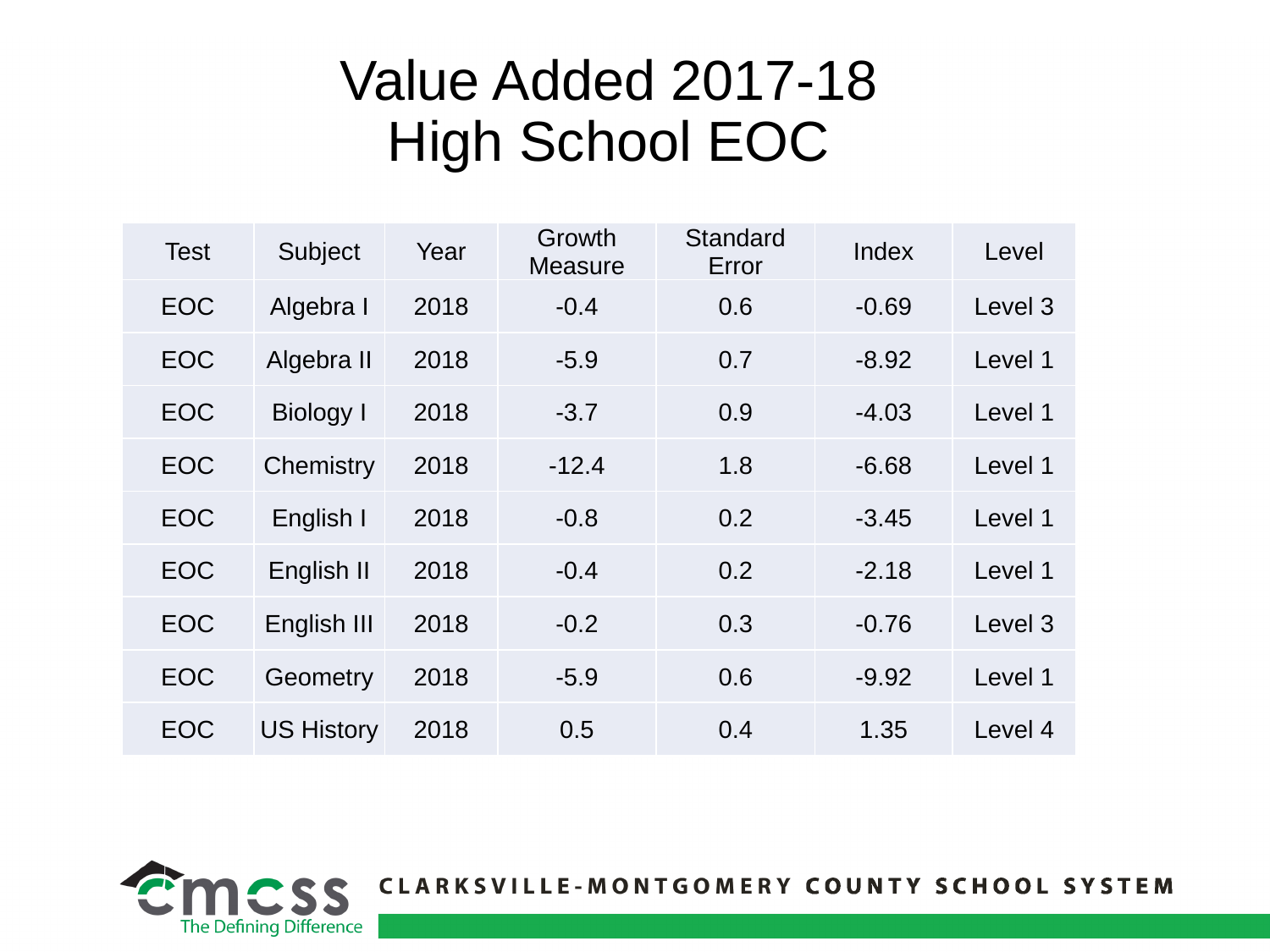

# Value Added 2017-18 High School EOC
| Test | Subject | Year | Growth Measure | Standard Error | Index | Level |
| --- | --- | --- | --- | --- | --- | --- |
| EOC | Algebra I | 2018 | -0.4 | 0.6 | -0.69 | Level 3 |
| EOC | Algebra II | 2018 | -5.9 | 0.7 | -8.92 | Level 1 |
| EOC | Biology I | 2018 | -3.7 | 0.9 | -4.03 | Level 1 |
| EOC | Chemistry | 2018 | -12.4 | 1.8 | -6.68 | Level 1 |
| EOC | English I | 2018 | -0.8 | 0.2 | -3.45 | Level 1 |
| EOC | English II | 2018 | -0.4 | 0.2 | -2.18 | Level 1 |
| EOC | English III | 2018 | -0.2 | 0.3 | -0.76 | Level 3 |
| EOC | Geometry | 2018 | -5.9 | 0.6 | -9.92 | Level 1 |
| EOC | US History | 2018 | 0.5 | 0.4 | 1.35 | Level 4 |